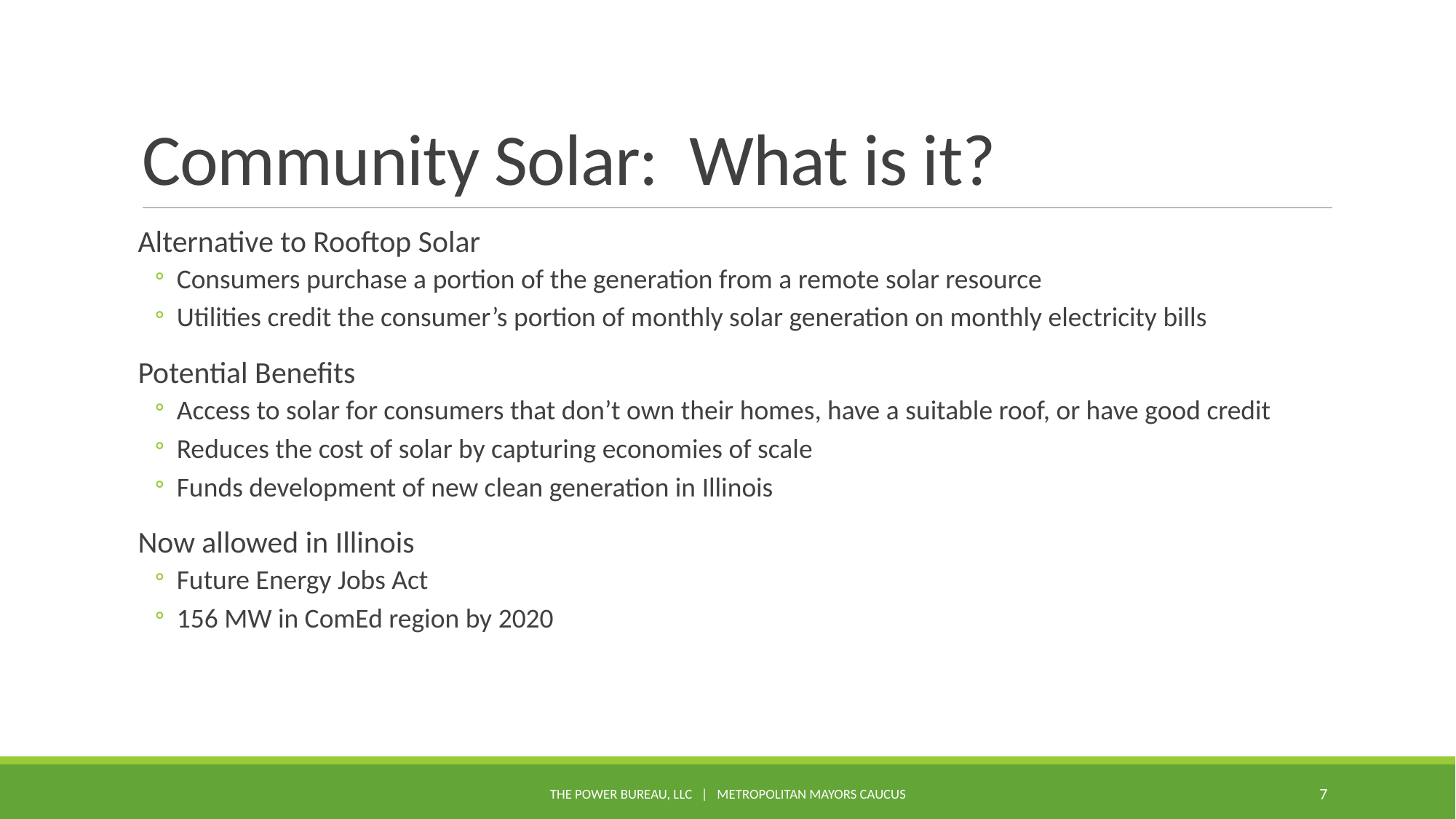

# Community Solar:  What is it?
 Alternative to Rooftop Solar
Consumers purchase a portion of the generation from a remote solar resource
Utilities credit the consumer’s portion of monthly solar generation on monthly electricity bills
 Potential Benefits
Access to solar for consumers that don’t own their homes, have a suitable roof, or have good credit
Reduces the cost of solar by capturing economies of scale
Funds development of new clean generation in Illinois
 Now allowed in Illinois
Future Energy Jobs Act
156 MW in ComEd region by 2020
The Power Bureau, LLC   |   Metropolitan Mayors Caucus
7